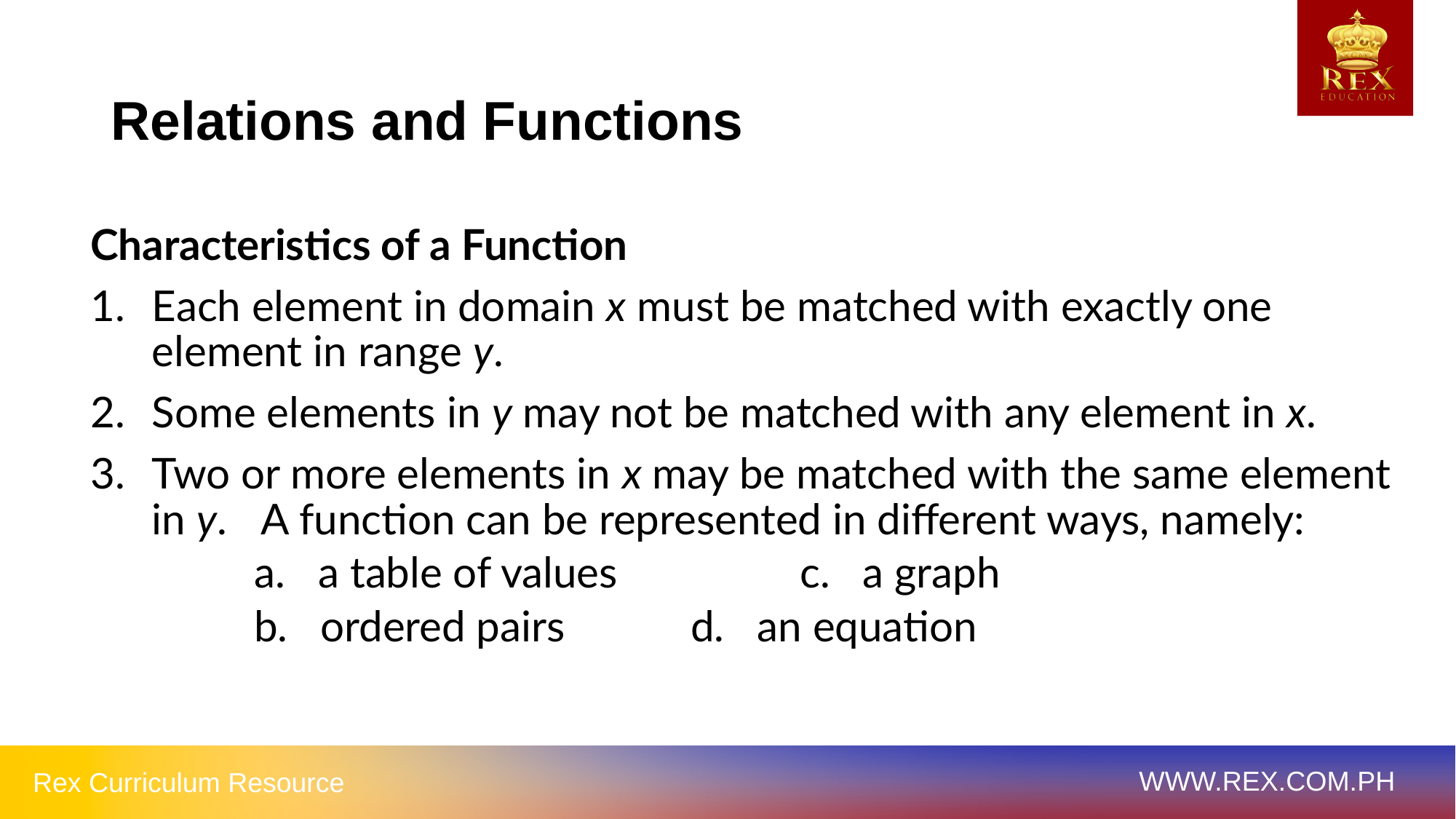

# Relations and Functions
Characteristics of a Function
Each element in domain x must be matched with exactly one element in range y.
Some elements in y may not be matched with any element in x.
Two or more elements in x may be matched with the same element in y.	A function can be represented in different ways, namely:
a.   a table of values		c.   a graph
b.   ordered pairs		d.   an equation